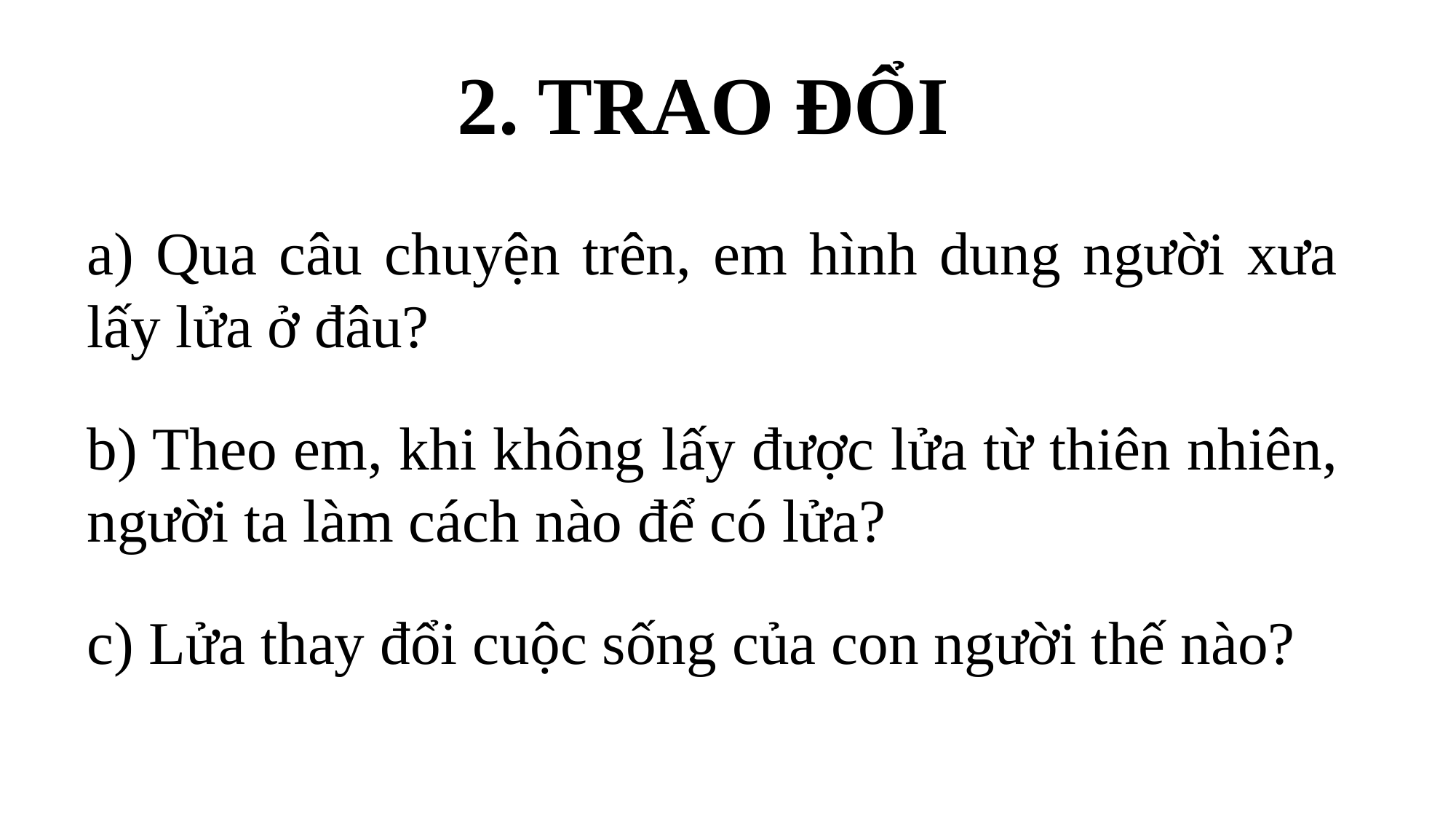

2. TRAO ĐỔI
a) Qua câu chuyện trên, em hình dung người xưa lấy lửa ở đâu?
b) Theo em, khi không lấy được lửa từ thiên nhiên, người ta làm cách nào để có lửa?
c) Lửa thay đổi cuộc sống của con người thế nào?